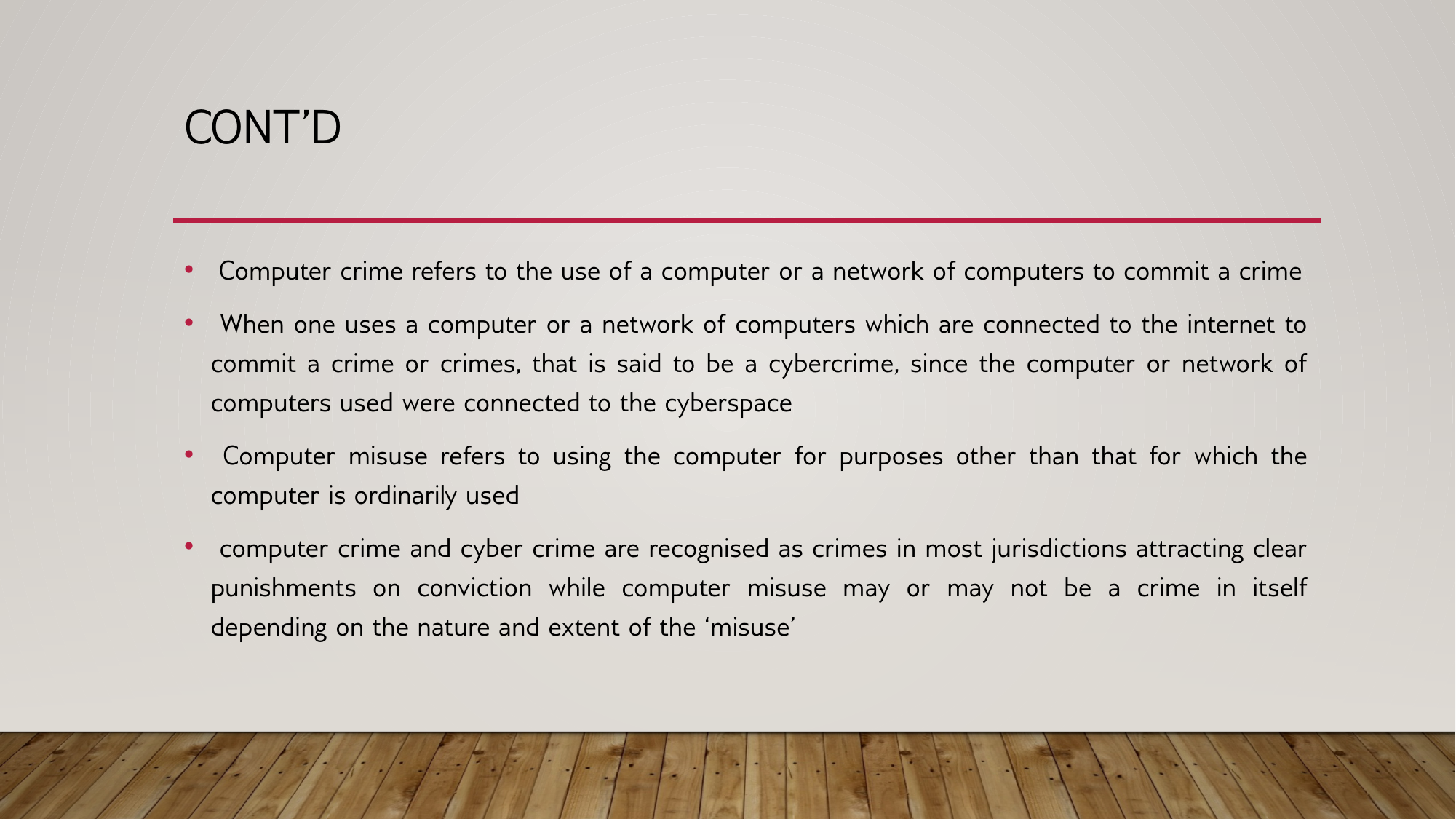

# CONT’D
 Computer crime refers to the use of a computer or a network of computers to commit a crime
 When one uses a computer or a network of computers which are connected to the internet to commit a crime or crimes, that is said to be a cybercrime, since the computer or network of computers used were connected to the cyberspace
 Computer misuse refers to using the computer for purposes other than that for which the computer is ordinarily used
 computer crime and cyber crime are recognised as crimes in most jurisdictions attracting clear punishments on conviction while computer misuse may or may not be a crime in itself depending on the nature and extent of the ‘misuse’